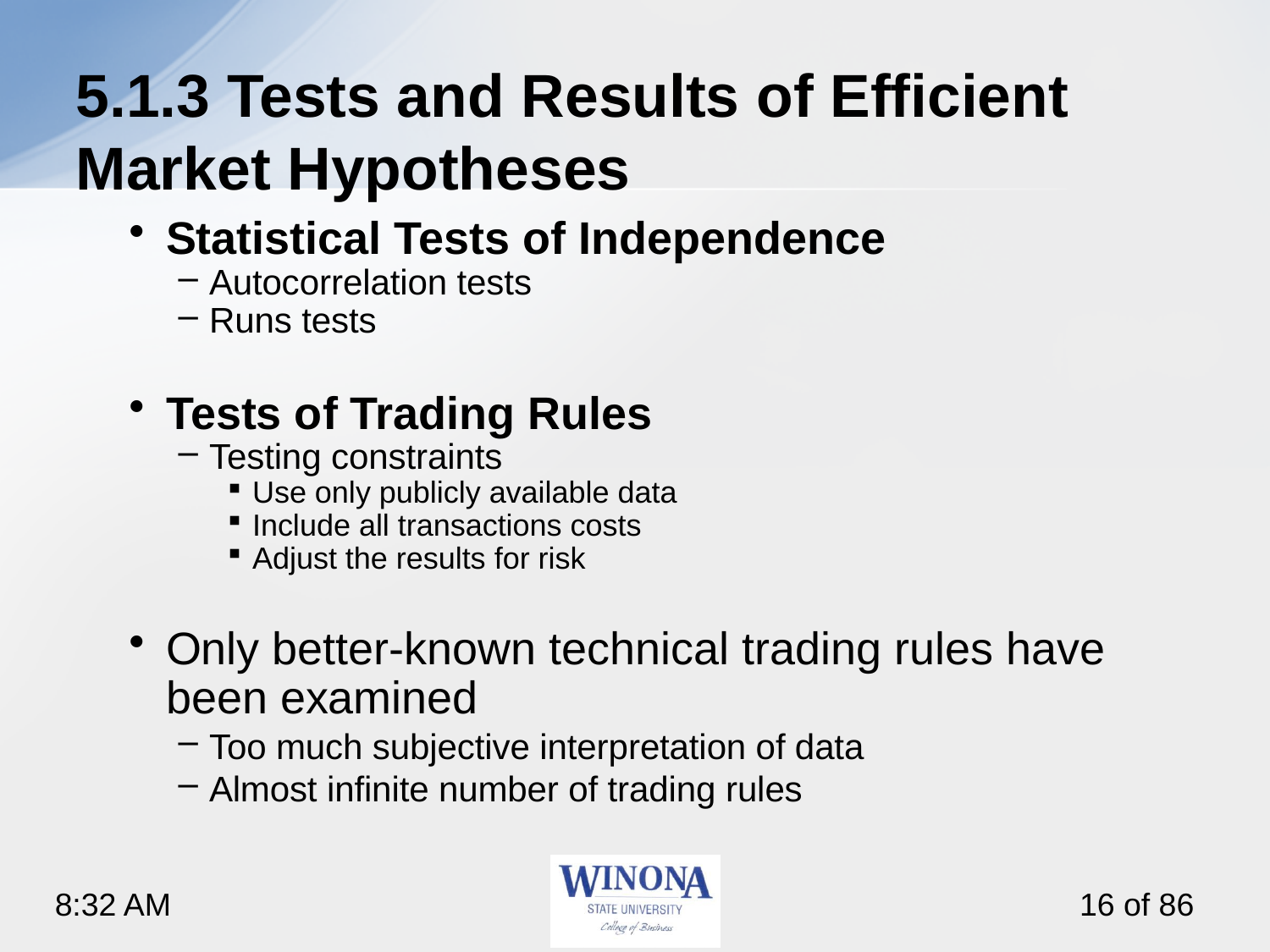

# 5.1.3 Tests and Results of Efficient Market Hypotheses
Statistical Tests of Independence
Autocorrelation tests
Runs tests

Tests of Trading Rules
Testing constraints
Use only publicly available data
Include all transactions costs
Adjust the results for risk

Only better-known technical trading rules have been examined
Too much subjective interpretation of data
Almost infinite number of trading rules